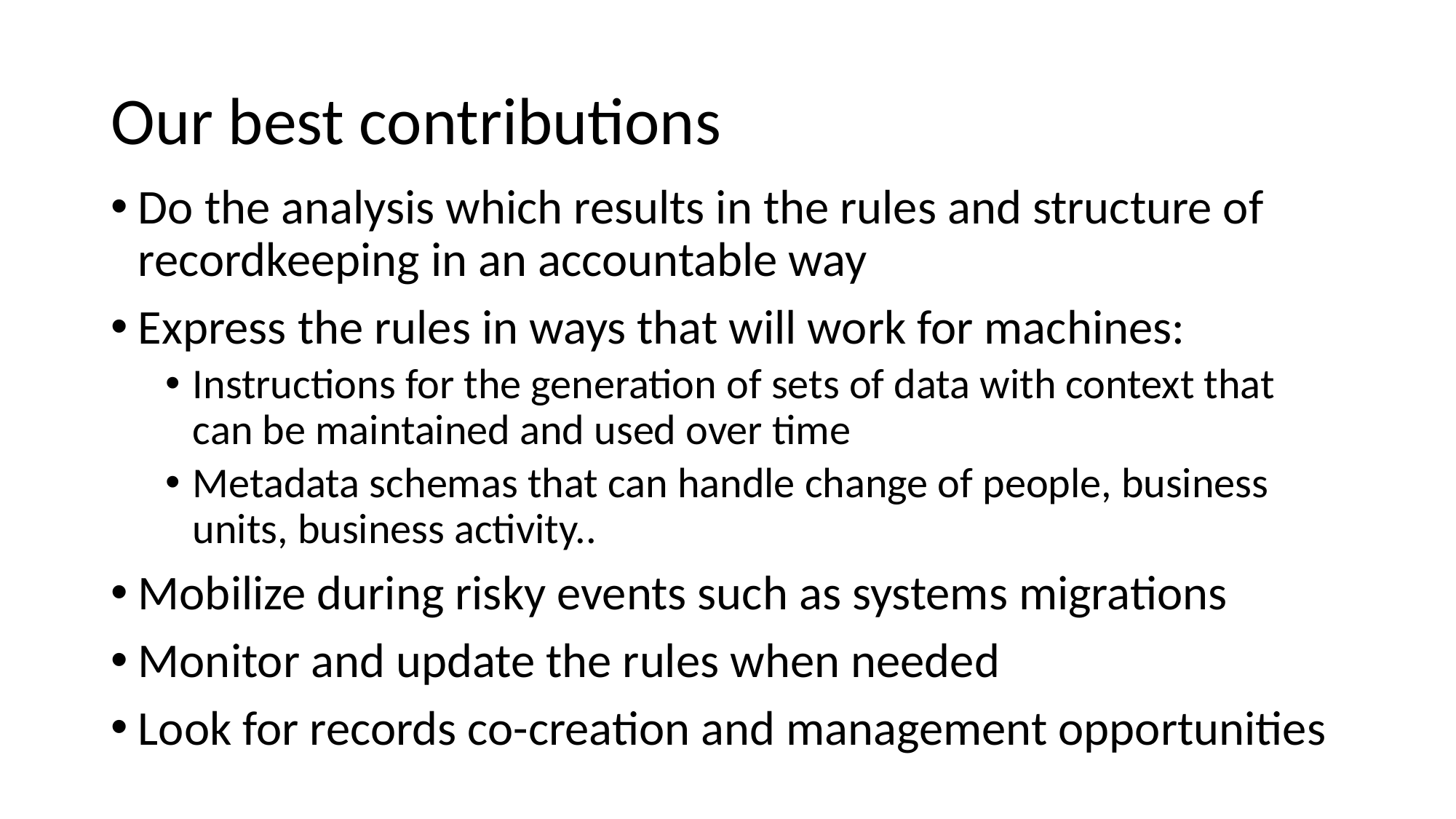

# Our best contributions
Do the analysis which results in the rules and structure of recordkeeping in an accountable way
Express the rules in ways that will work for machines:
Instructions for the generation of sets of data with context that can be maintained and used over time
Metadata schemas that can handle change of people, business units, business activity..
Mobilize during risky events such as systems migrations
Monitor and update the rules when needed
Look for records co-creation and management opportunities